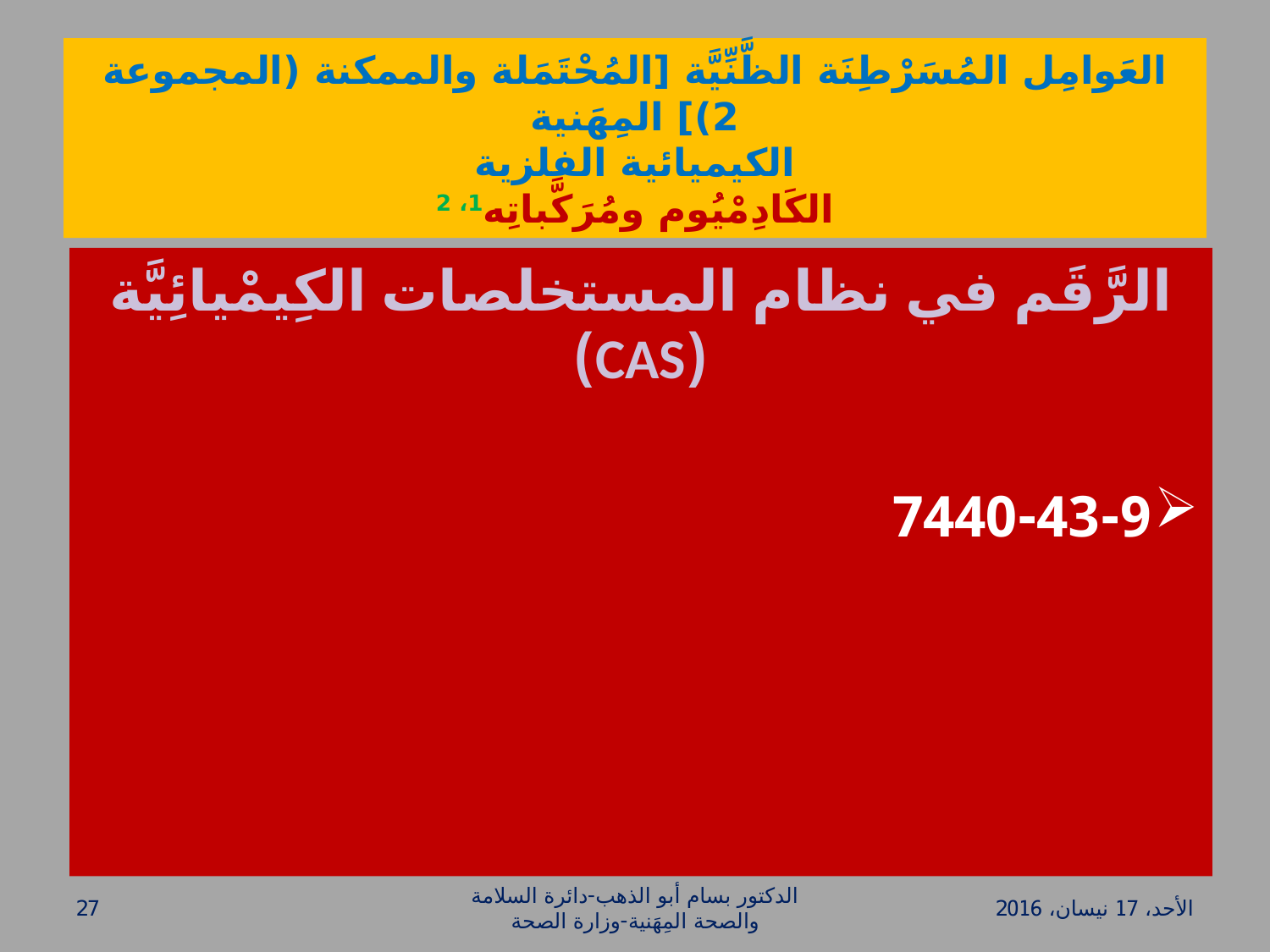

# العَوامِل المُسَرْطِنَة الظَّنِّيَّة [المُحْتَمَلة والممكنة (المجموعة 2)] المِهَنية الكيميائية الفلزية الكَادِمْيُوم ومُرَكَّباتِه1، 2
الرَّقَم في نظام المستخلصات الكِيمْيائِيَّة (CAS)

7440-43-9
27
الدكتور بسام أبو الذهب-دائرة السلامة والصحة المِهَنية-وزارة الصحة
الأحد، 17 نيسان، 2016